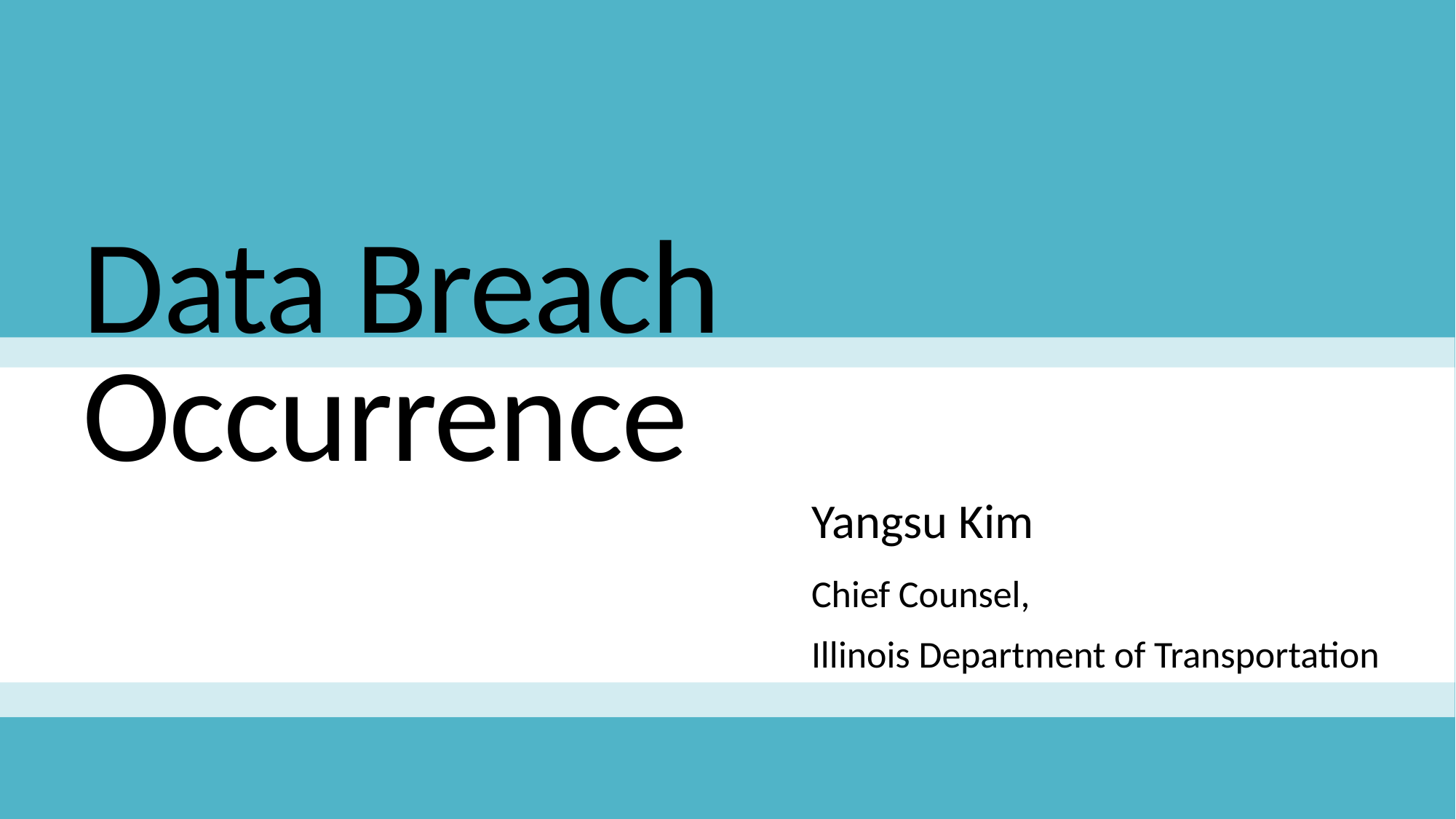

# Data Breach Occurrence
							Yangsu Kim
							Chief Counsel,
							Illinois Department of Transportation